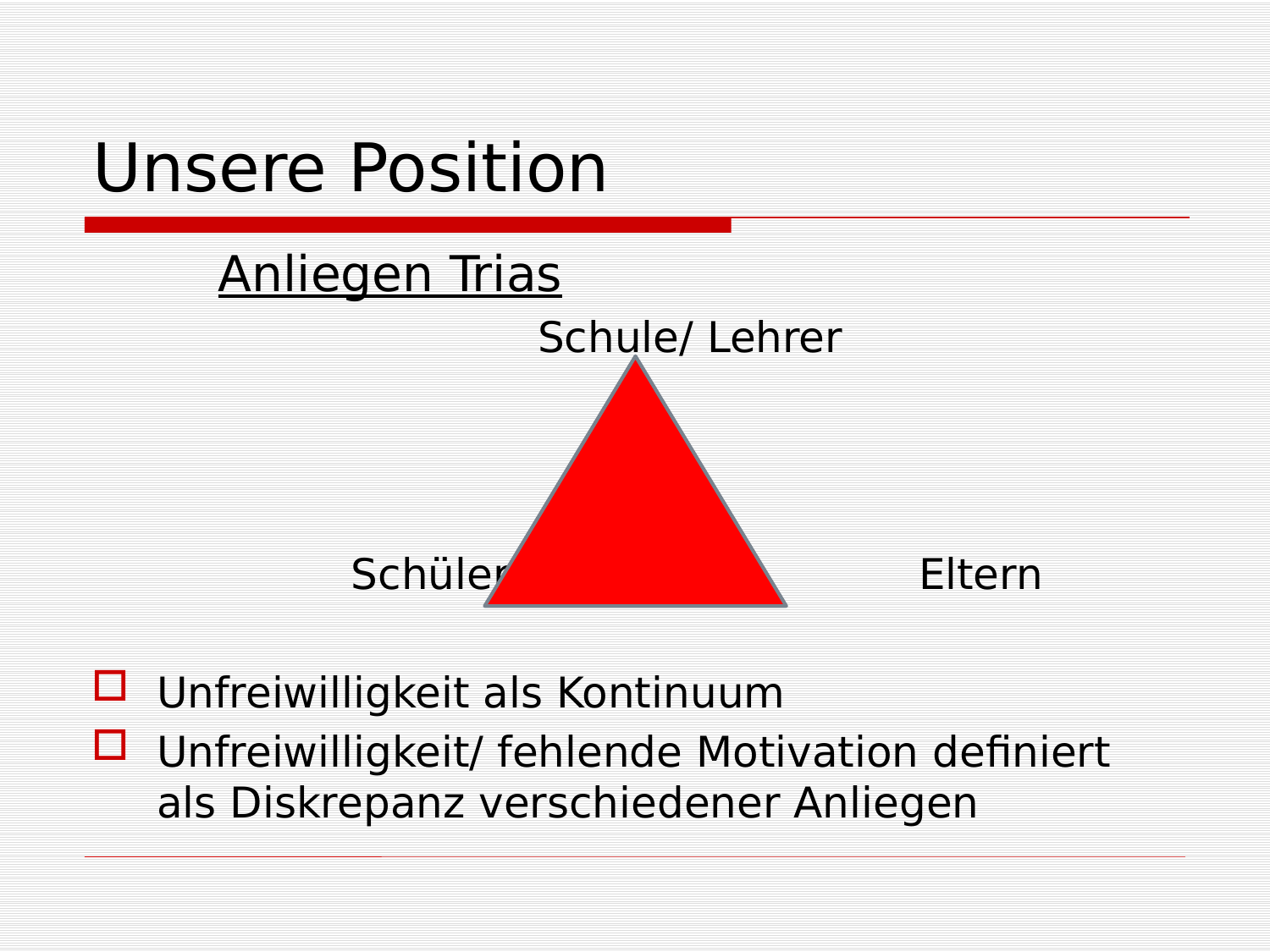

# Unsere Position
 	Anliegen Trias
               		Schule/ Lehrer

		     Schüler				Eltern

Unfreiwilligkeit als Kontinuum
Unfreiwilligkeit/ fehlende Motivation definiert als Diskrepanz verschiedener Anliegen